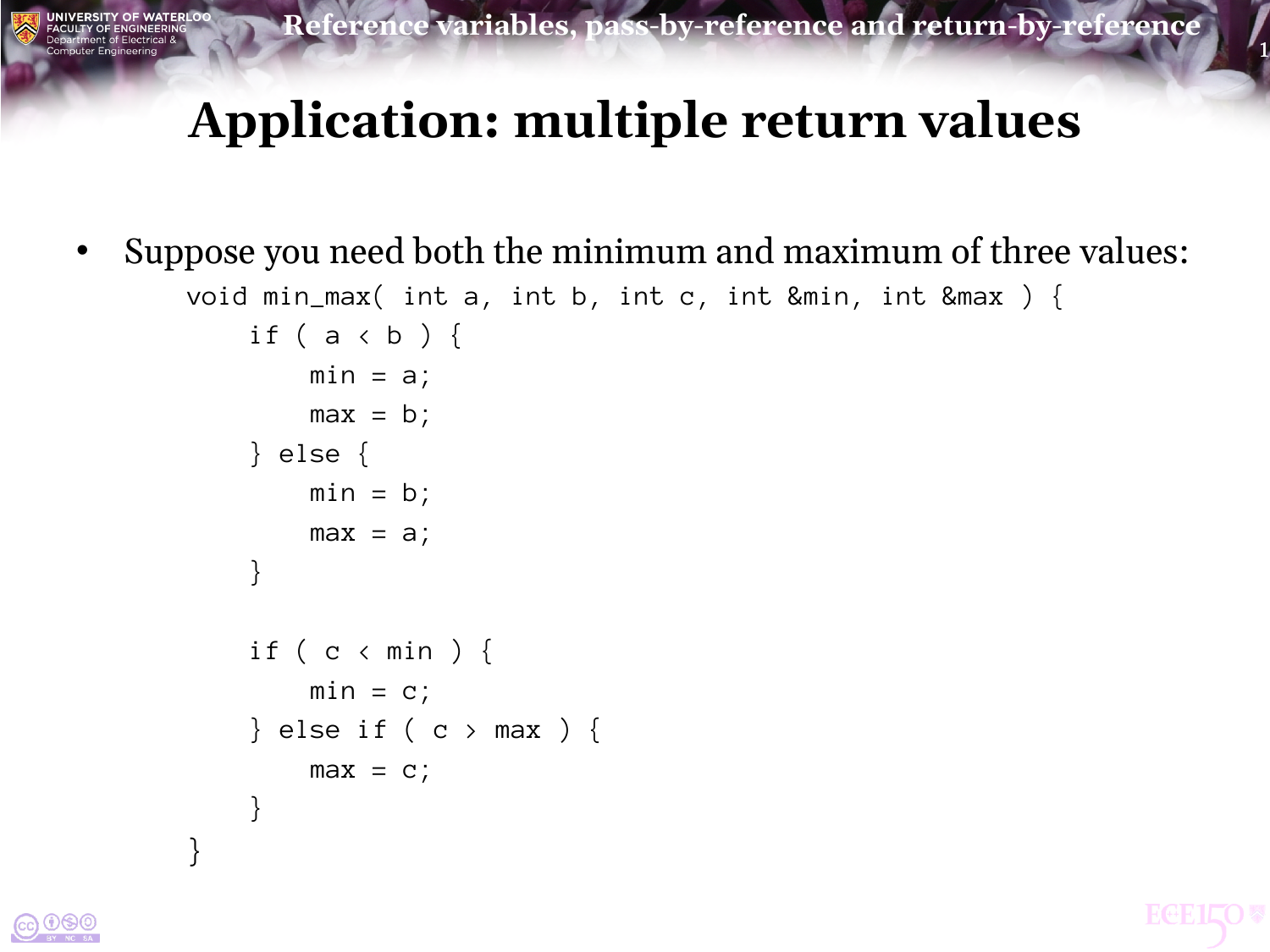

# Application: multiple return values
Suppose you need both the minimum and maximum of three values:
void min_max( int a, int b, int c, int &min, int &max ) {
    if ( a < b ) {
        min = a;
        max = b;
    } else {
        min = b;
        max = a;
    }

    if ( c < min ) {
        min = c;
    } else if ( c > max ) {
        max = c;
    }
}